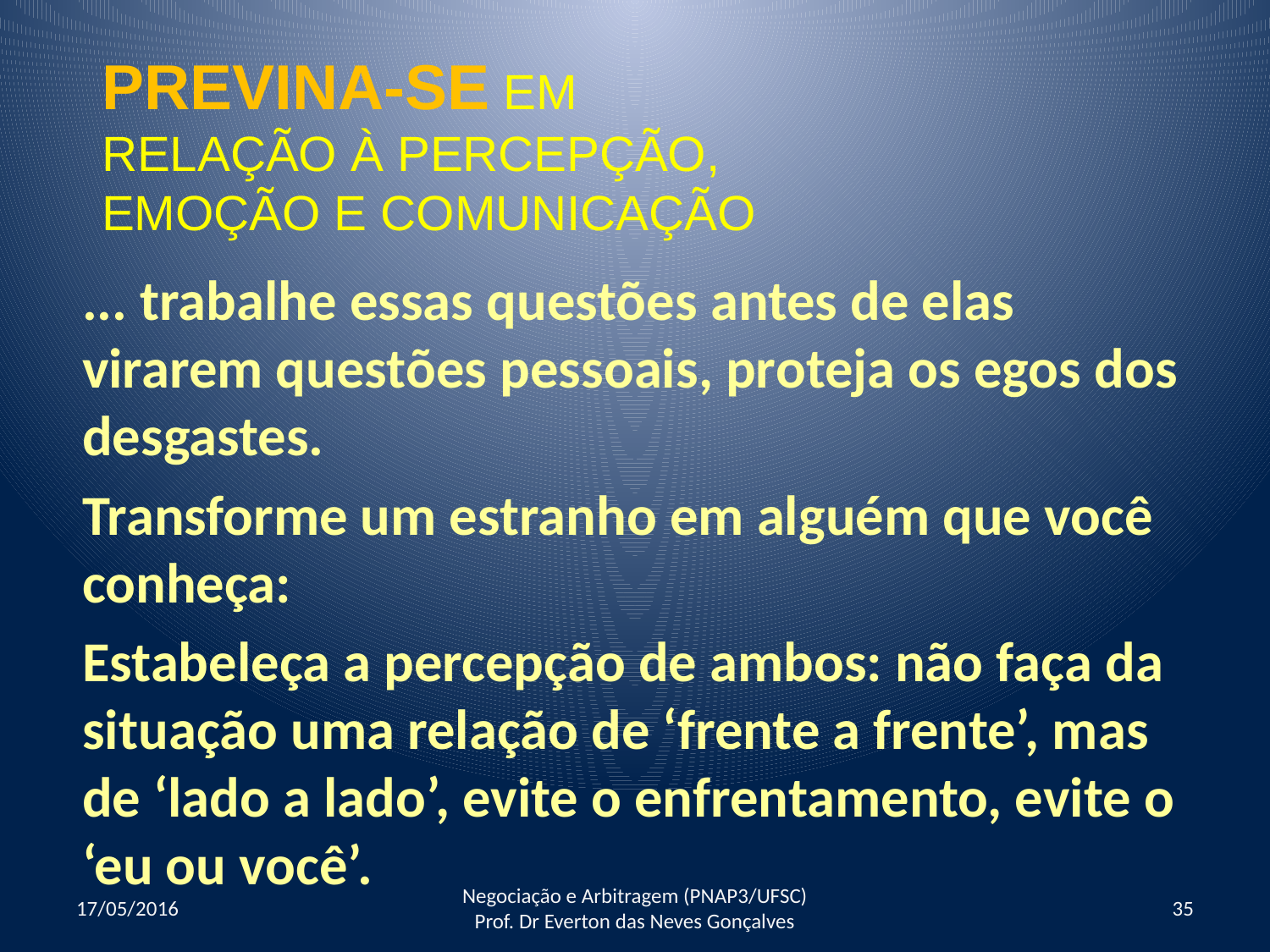

PREVINA-SE EM RELAÇÃO À PERCEPÇÃO, EMOÇÃO E COMUNICAÇÃO
... trabalhe essas questões antes de elas virarem questões pessoais, proteja os egos dos desgastes.
Transforme um estranho em alguém que você conheça:
Estabeleça a percepção de ambos: não faça da situação uma relação de ‘frente a frente’, mas de ‘lado a lado’, evite o enfrentamento, evite o ‘eu ou você’.
17/05/2016
Negociação e Arbitragem (PNAP3/UFSC) Prof. Dr Everton das Neves Gonçalves
35